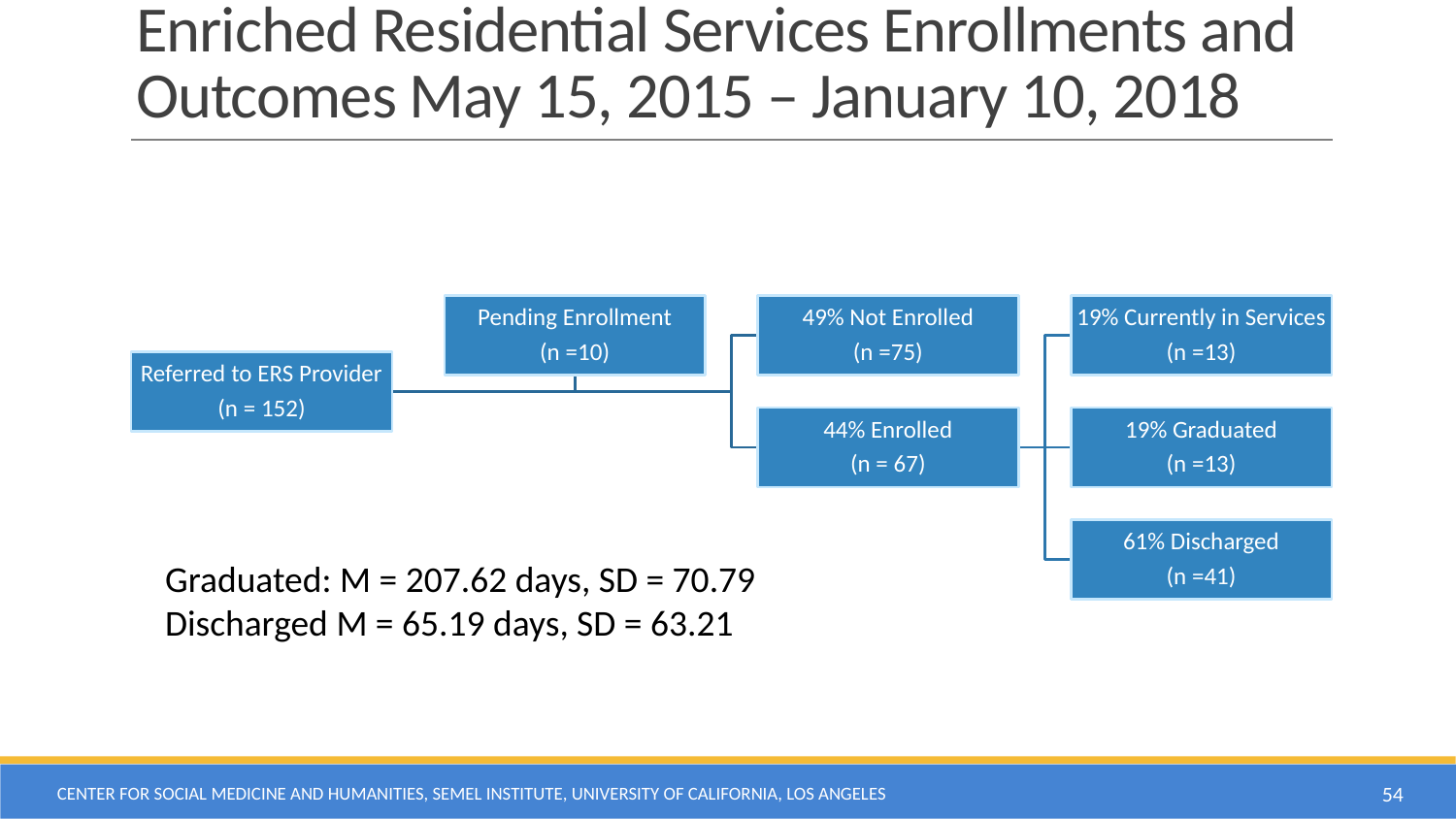

# Enriched Residential Services Enrollments and Outcomes May 15, 2015 – January 10, 2018
Referred to ERS Provider
(n = 152)
49% Not Enrolled
(n =75)
44% Enrolled
(n = 67)
19% Currently in Services
(n =13)
19% Graduated
(n =13)
61% Discharged
(n =41)
Pending Enrollment
(n =10)
Graduated: M = 207.62 days, SD = 70.79
Discharged M = 65.19 days, SD = 63.21
Center for Social Medicine and Humanities, Semel Institute, University of California, Los Angeles
54